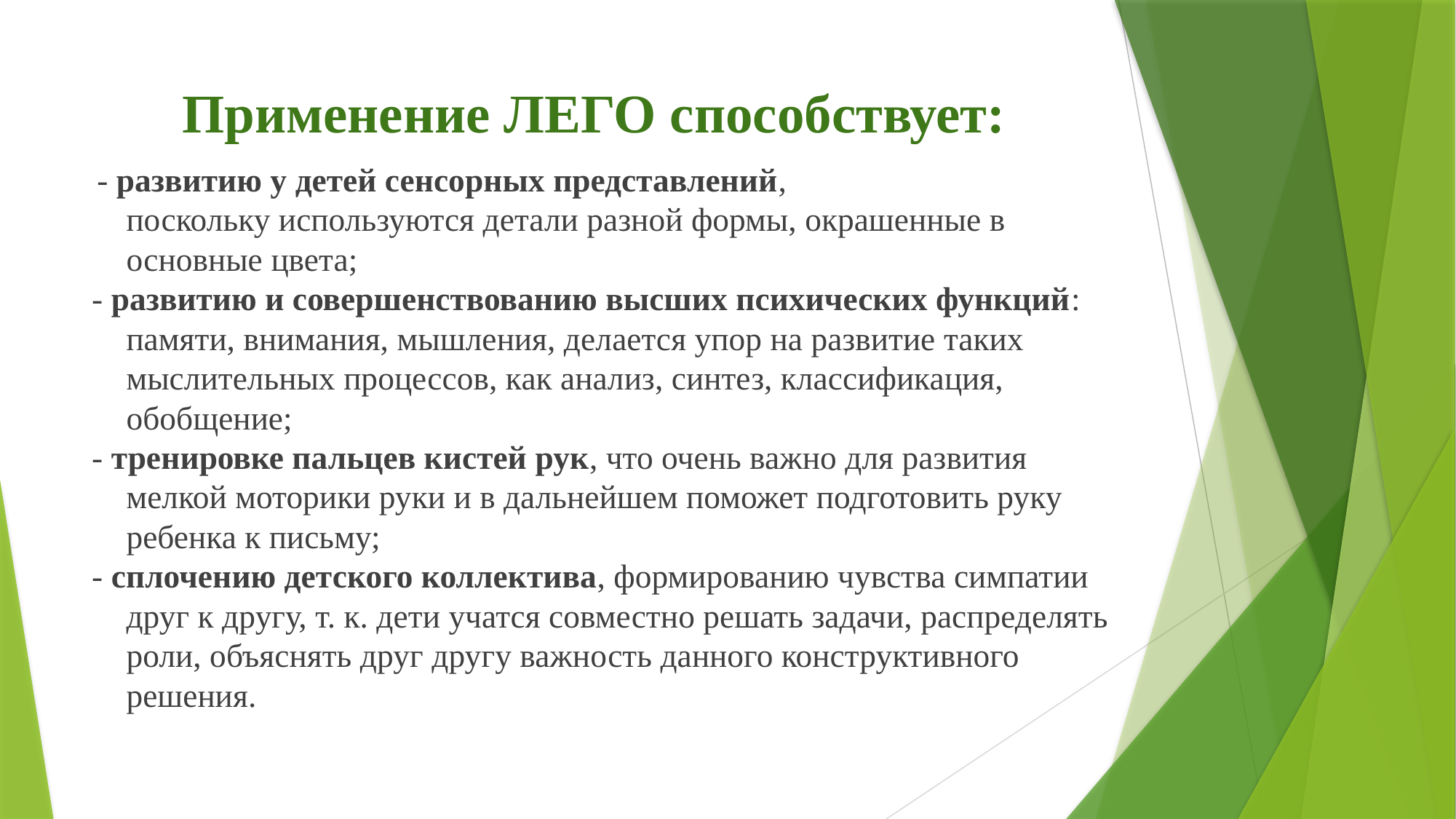

# Применение ЛЕГО способствует:
 - развитию у детей сенсорных представлений, поскольку используются детали разной формы, окрашенные в основные цвета;
- развитию и совершенствованию высших психических функций: памяти, внимания, мышления, делается упор на развитие таких мыслительных процессов, как анализ, синтез, классификация, обобщение;
- тренировке пальцев кистей рук, что очень важно для развития мелкой моторики руки и в дальнейшем поможет подготовить руку ребенка к письму;
- сплочению детского коллектива, формированию чувства симпатии друг к другу, т. к. дети учатся совместно решать задачи, распределять роли, объяснять друг другу важность данного конструктивного решения.